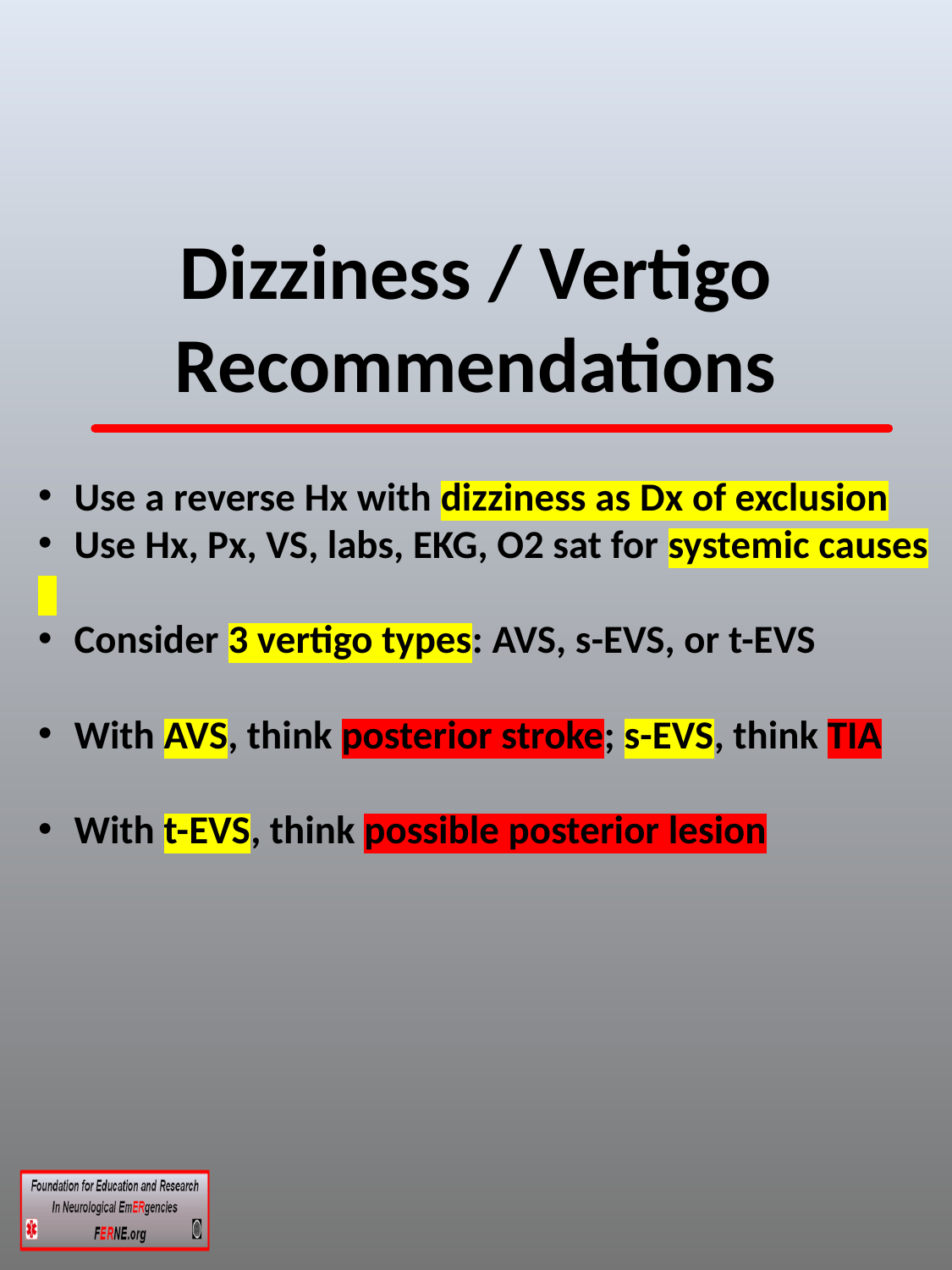

# Dizziness / Vertigo Recommendations
Use a reverse Hx with dizziness as Dx of exclusion
Use Hx, Px, VS, labs, EKG, O2 sat for systemic causes

Consider 3 vertigo types: AVS, s-EVS, or t-EVS

With AVS, think posterior stroke; s-EVS, think TIA

With t-EVS, think possible posterior lesion